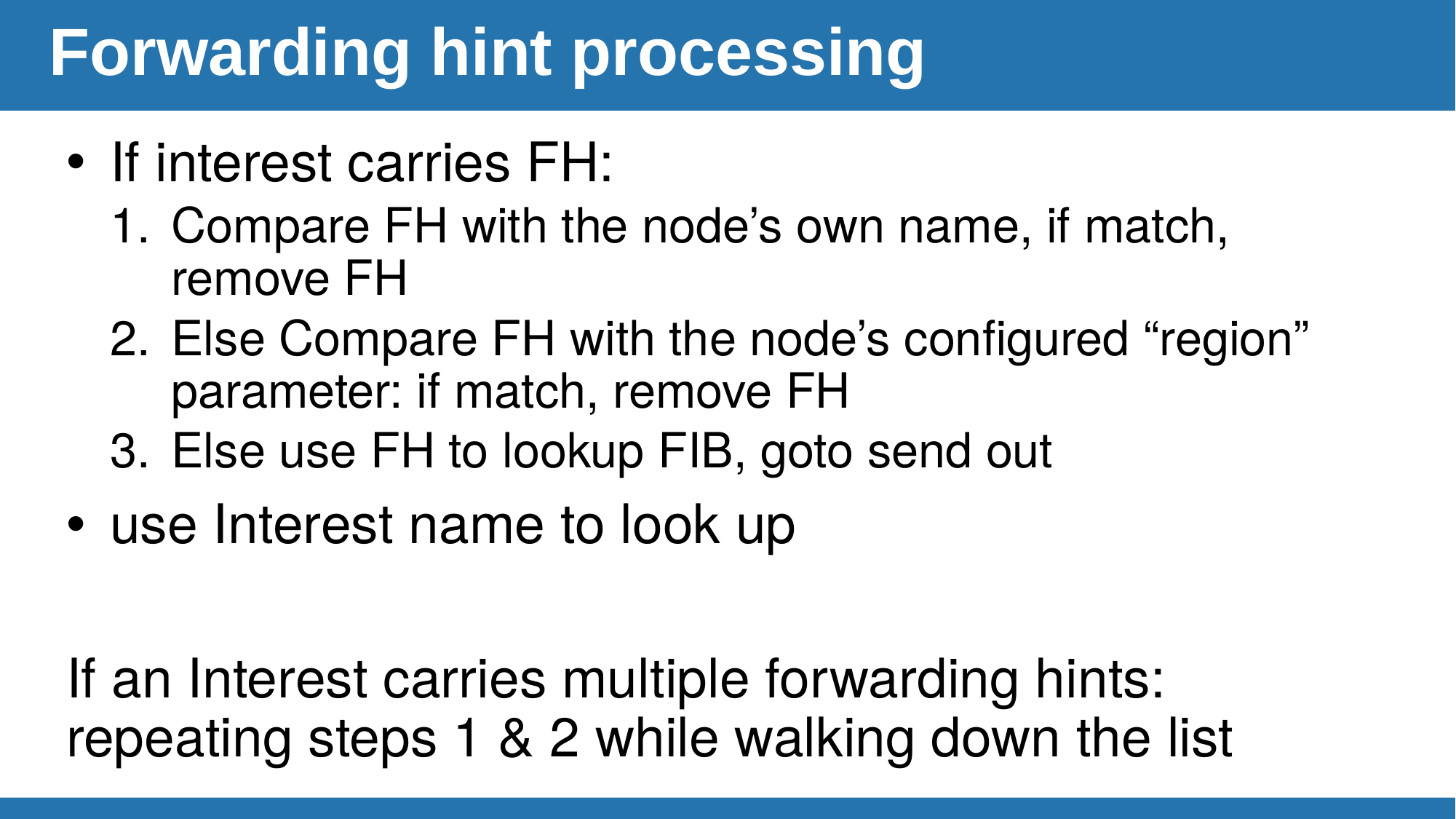

# Forwarding hint processing
If interest carries FH:
Compare FH with the node’s own name, if match, remove FH
Else Compare FH with the node’s configured “region” parameter: if match, remove FH
Else use FH to lookup FIB, goto send out
use Interest name to look up

If an Interest carries multiple forwarding hints: repeating steps 1 & 2 while walking down the list